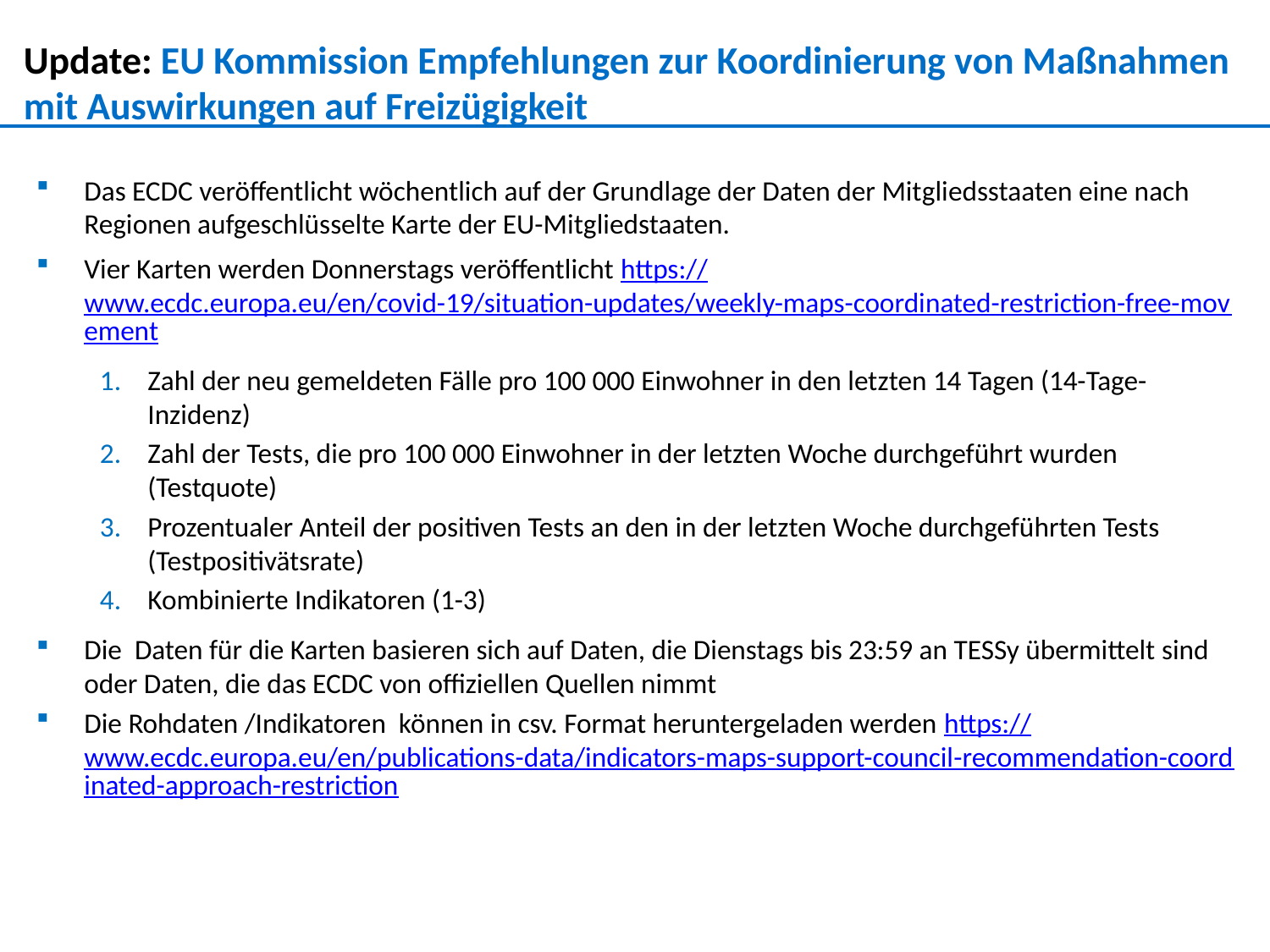

Update: EU Kommission Empfehlungen zur Koordinierung von Maßnahmen mit Auswirkungen auf Freizügigkeit
Das ECDC veröffentlicht wöchentlich auf der Grundlage der Daten der Mitgliedsstaaten eine nach Regionen aufgeschlüsselte Karte der EU-Mitgliedstaaten.
Vier Karten werden Donnerstags veröffentlicht https://www.ecdc.europa.eu/en/covid-19/situation-updates/weekly-maps-coordinated-restriction-free-movement
Zahl der neu gemeldeten Fälle pro 100 000 Einwohner in den letzten 14 Tagen (14-Tage-Inzidenz)
Zahl der Tests, die pro 100 000 Einwohner in der letzten Woche durchgeführt wurden (Testquote)
Prozentualer Anteil der positiven Tests an den in der letzten Woche durchgeführten Tests (Testpositivätsrate)
Kombinierte Indikatoren (1-3)
Die  Daten für die Karten basieren sich auf Daten, die Dienstags bis 23:59 an TESSy übermittelt sind oder Daten, die das ECDC von offiziellen Quellen nimmt
Die Rohdaten /Indikatoren  können in csv. Format heruntergeladen werden https://www.ecdc.europa.eu/en/publications-data/indicators-maps-support-council-recommendation-coordinated-approach-restriction